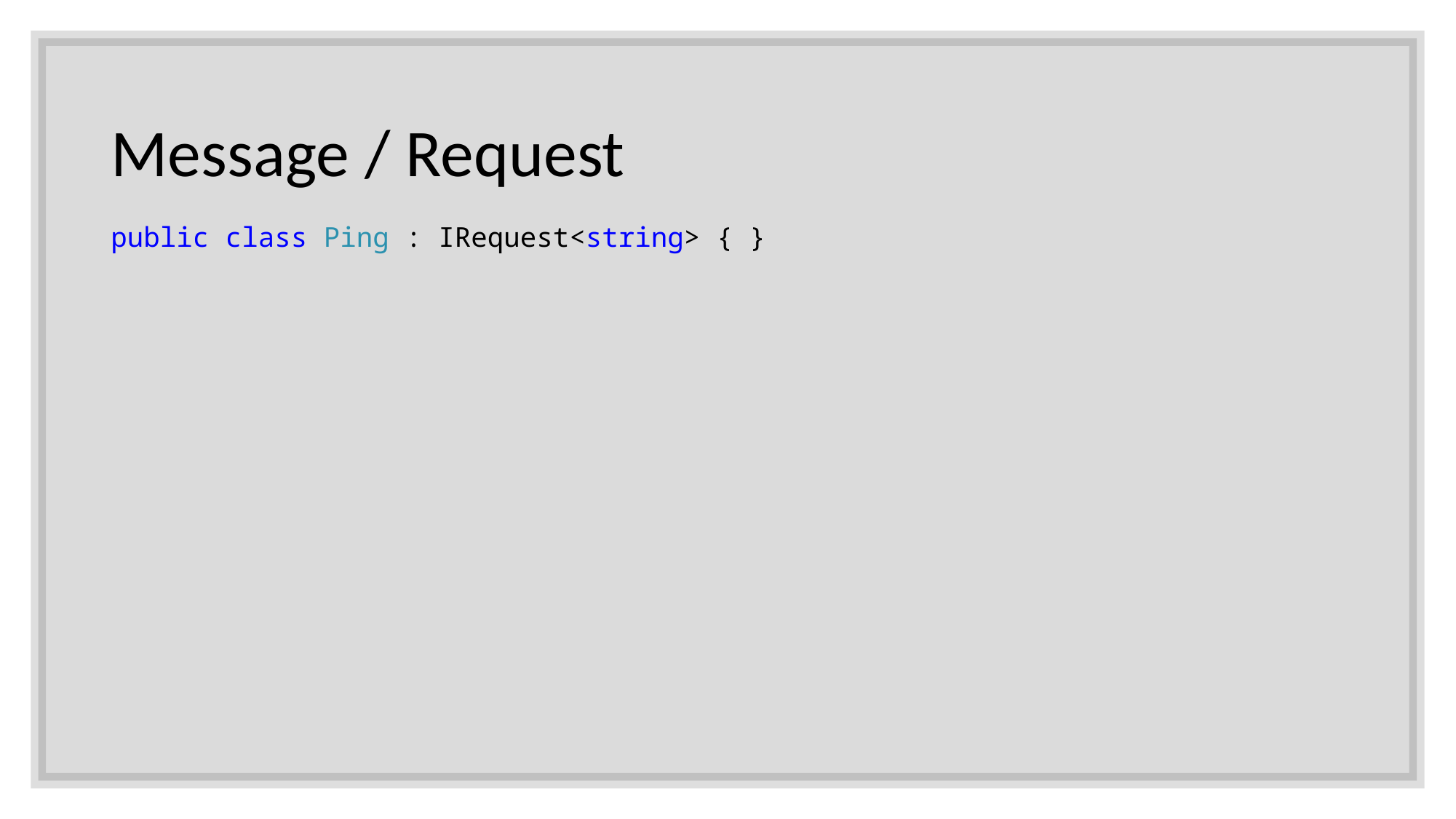

# Message / Request
public class Ping : IRequest<string> { }